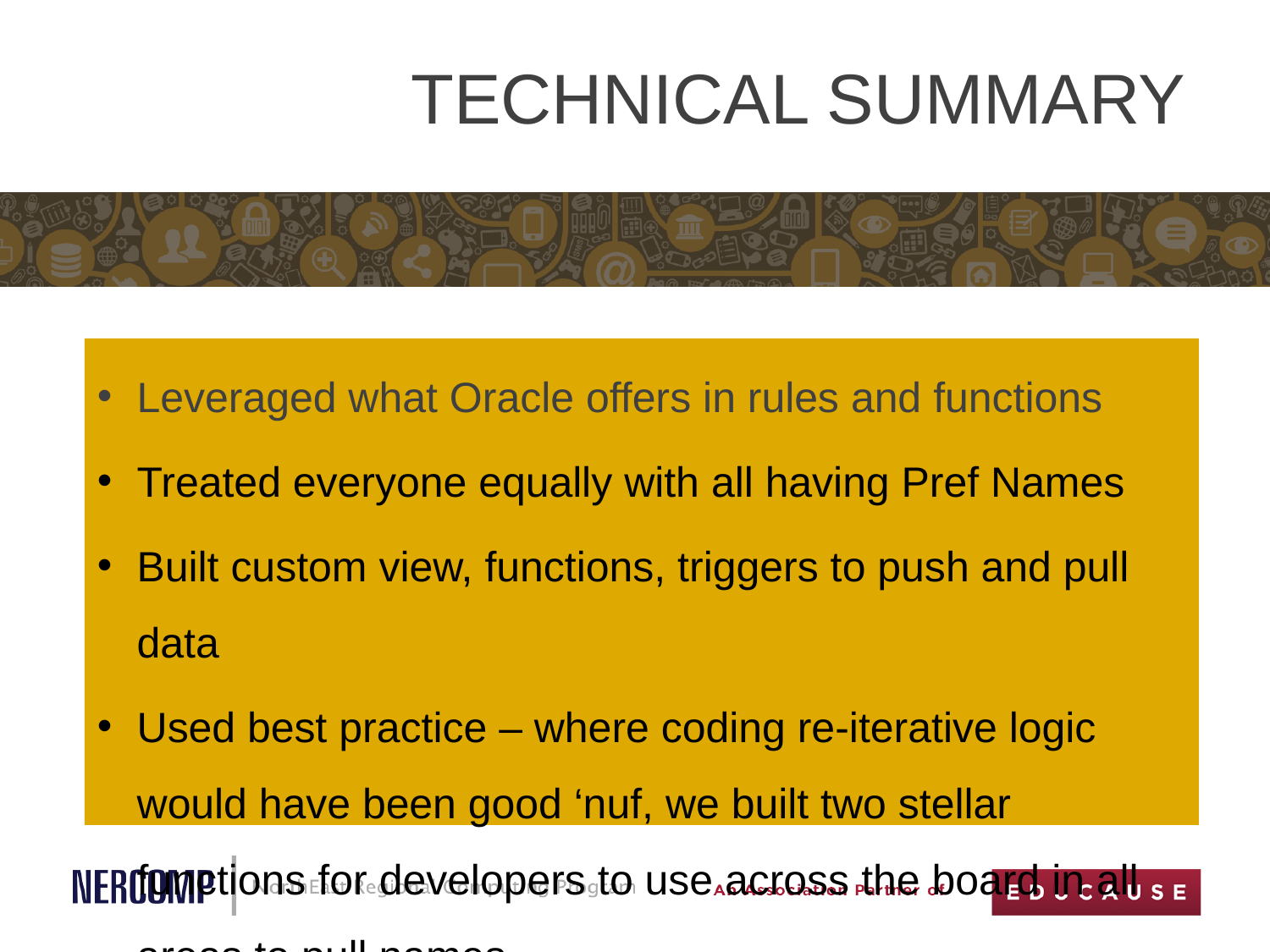

# TECHNICAL SUMMARY
Leveraged what Oracle offers in rules and functions
Treated everyone equally with all having Pref Names
Built custom view, functions, triggers to push and pull data
Used best practice – where coding re-iterative logic would have been good ‘nuf, we built two stellar functions for developers to use across the board in all areas to pull names.